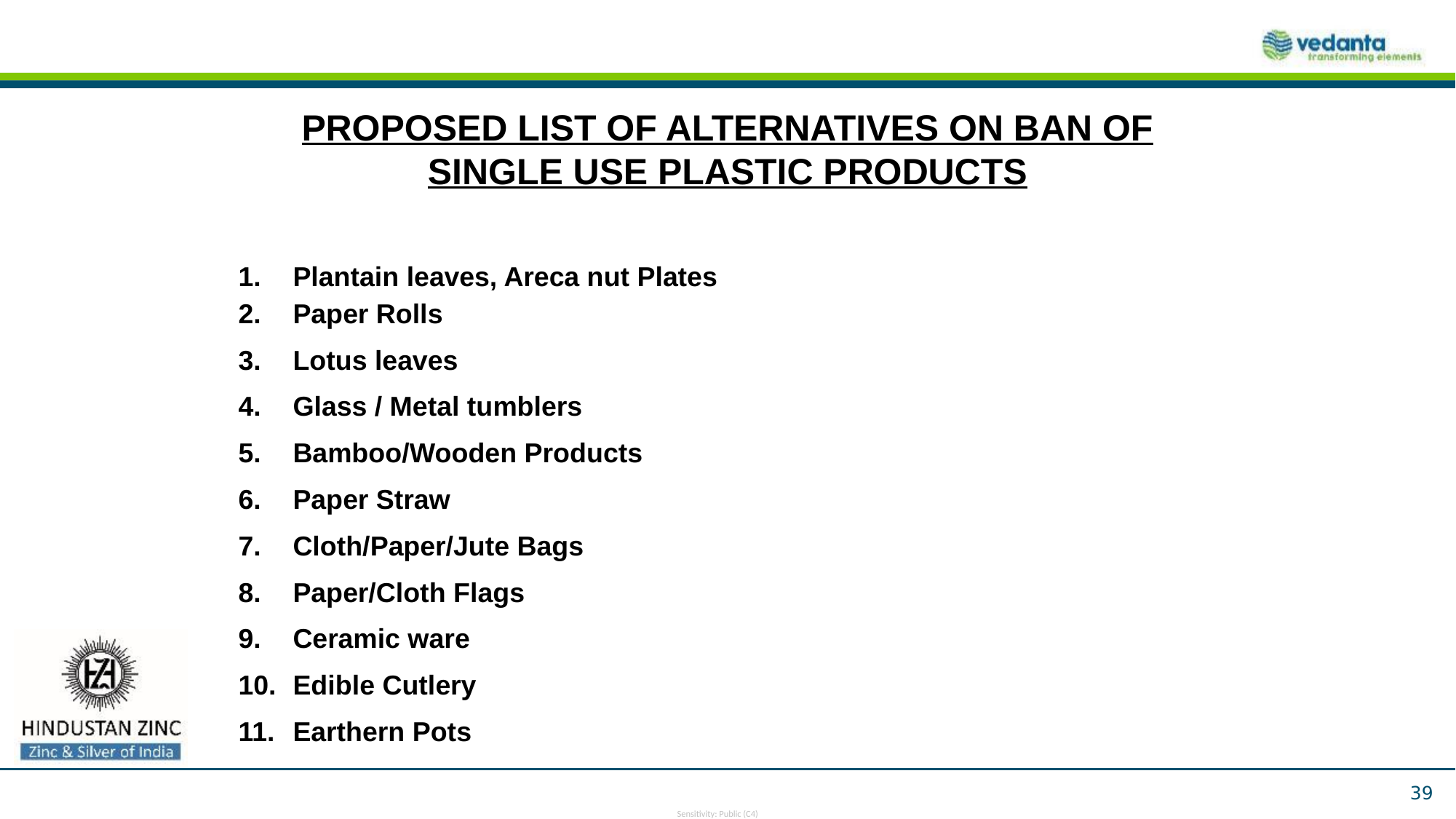

PROPOSED LIST OF ALTERNATIVES ON BAN OF SINGLE USE PLASTIC PRODUCTS
Plantain leaves, Areca nut Plates
Paper Rolls
Lotus leaves
Glass / Metal tumblers
Bamboo/Wooden Products
Paper Straw
Cloth/Paper/Jute Bags
Paper/Cloth Flags
Ceramic ware
Edible Cutlery
Earthern Pots